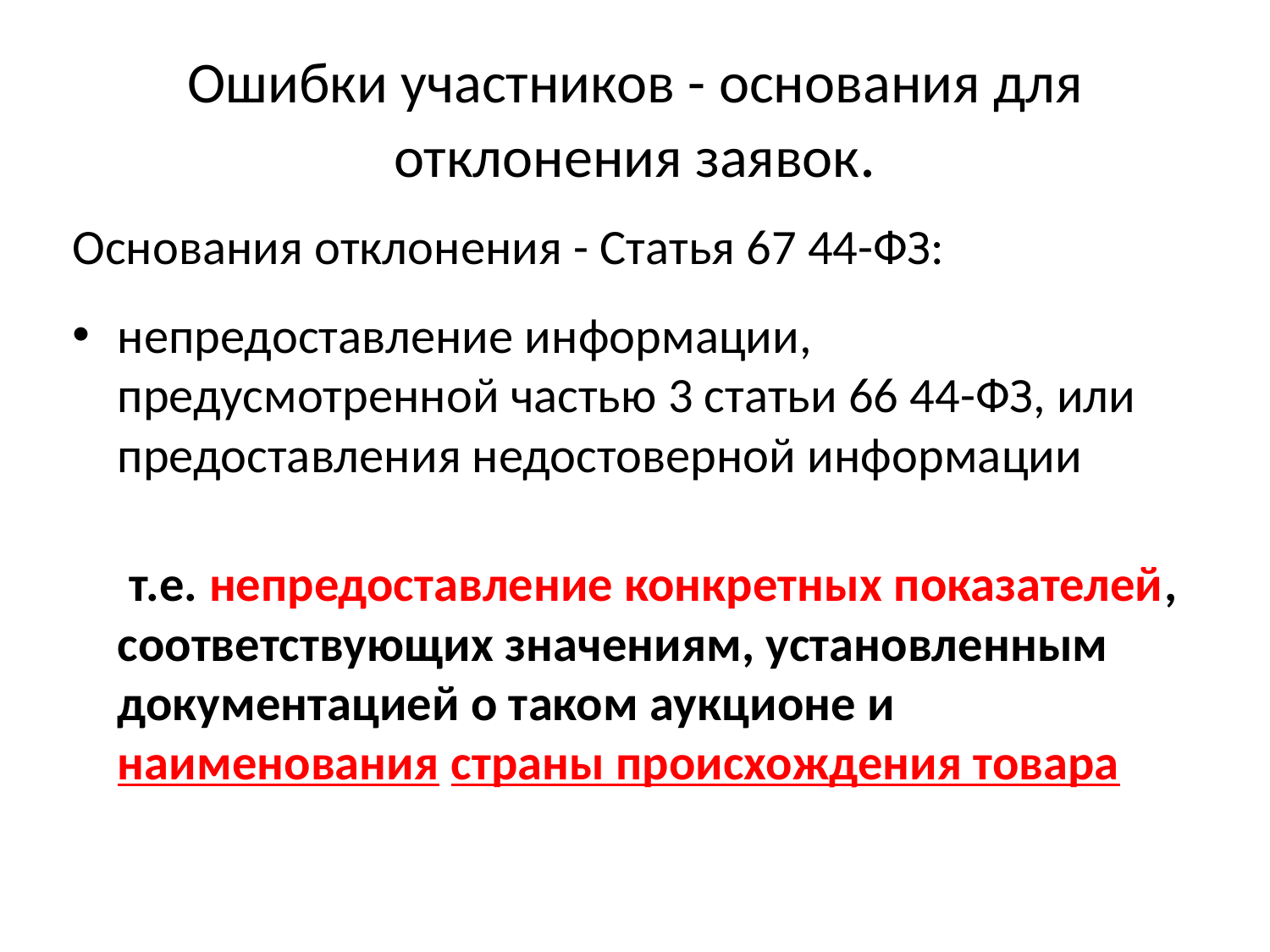

# Ошибки участников - основания для отклонения заявок.
Основания отклонения - Статья 67 44-ФЗ:

непредоставление информации, предусмотренной частью 3 статьи 66 44-ФЗ, или предоставления недостоверной информации
 т.е. непредоставление конкретных показателей, соответствующих значениям, установленным документацией о таком аукционе и наименования страны происхождения товара